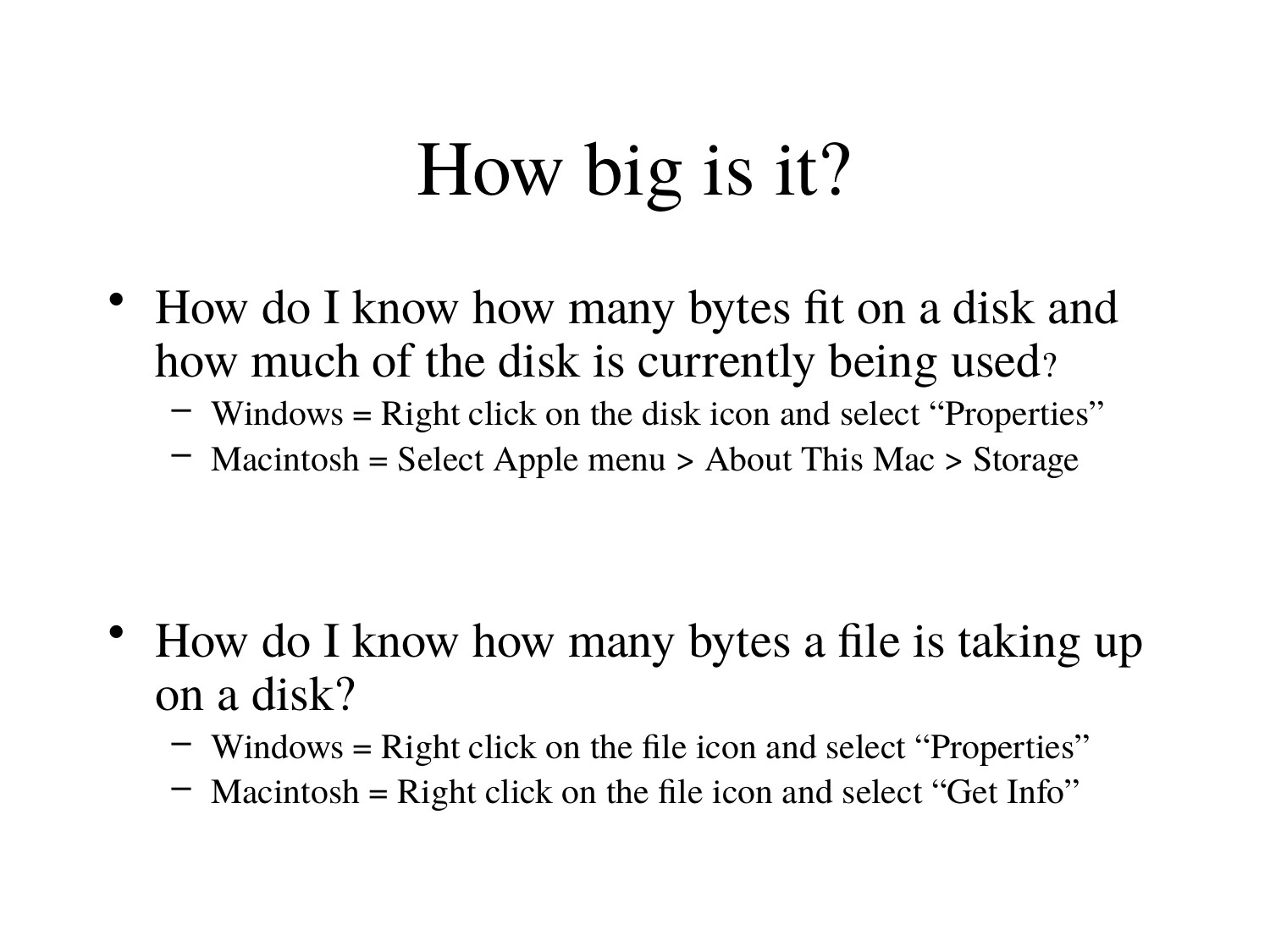

# How big is it?
How do I know how many bytes fit on a disk and how much of the disk is currently being used?
Windows = Right click on the disk icon and select “Properties”
Macintosh = Select Apple menu > About This Mac > Storage

How do I know how many bytes a file is taking up on a disk?
Windows = Right click on the file icon and select “Properties”
Macintosh = Right click on the file icon and select “Get Info”